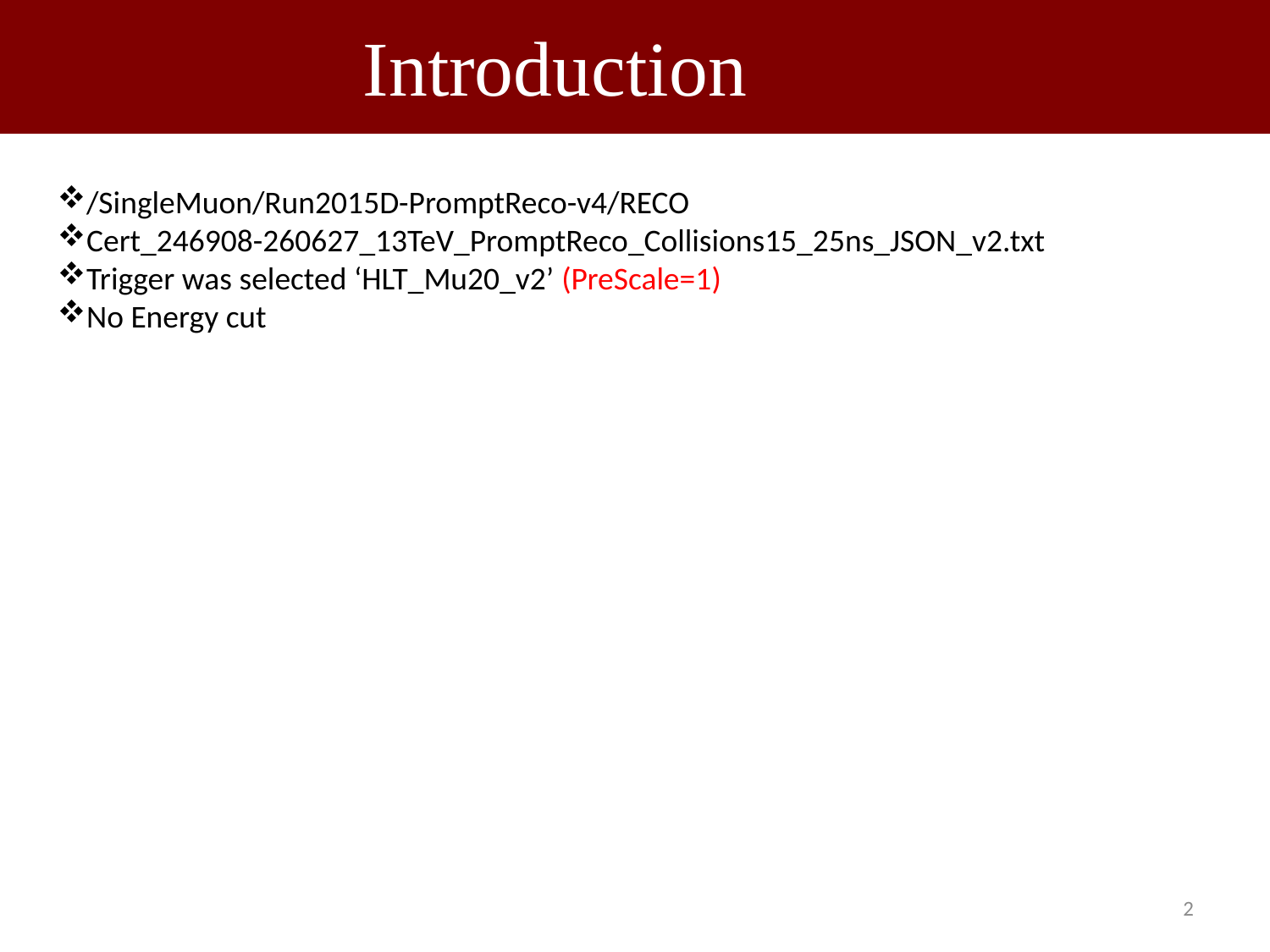

Introduction
/SingleMuon/Run2015D-PromptReco-v4/RECO
Cert_246908-260627_13TeV_PromptReco_Collisions15_25ns_JSON_v2.txt
Trigger was selected ‘HLT_Mu20_v2’ (PreScale=1)
No Energy cut

2